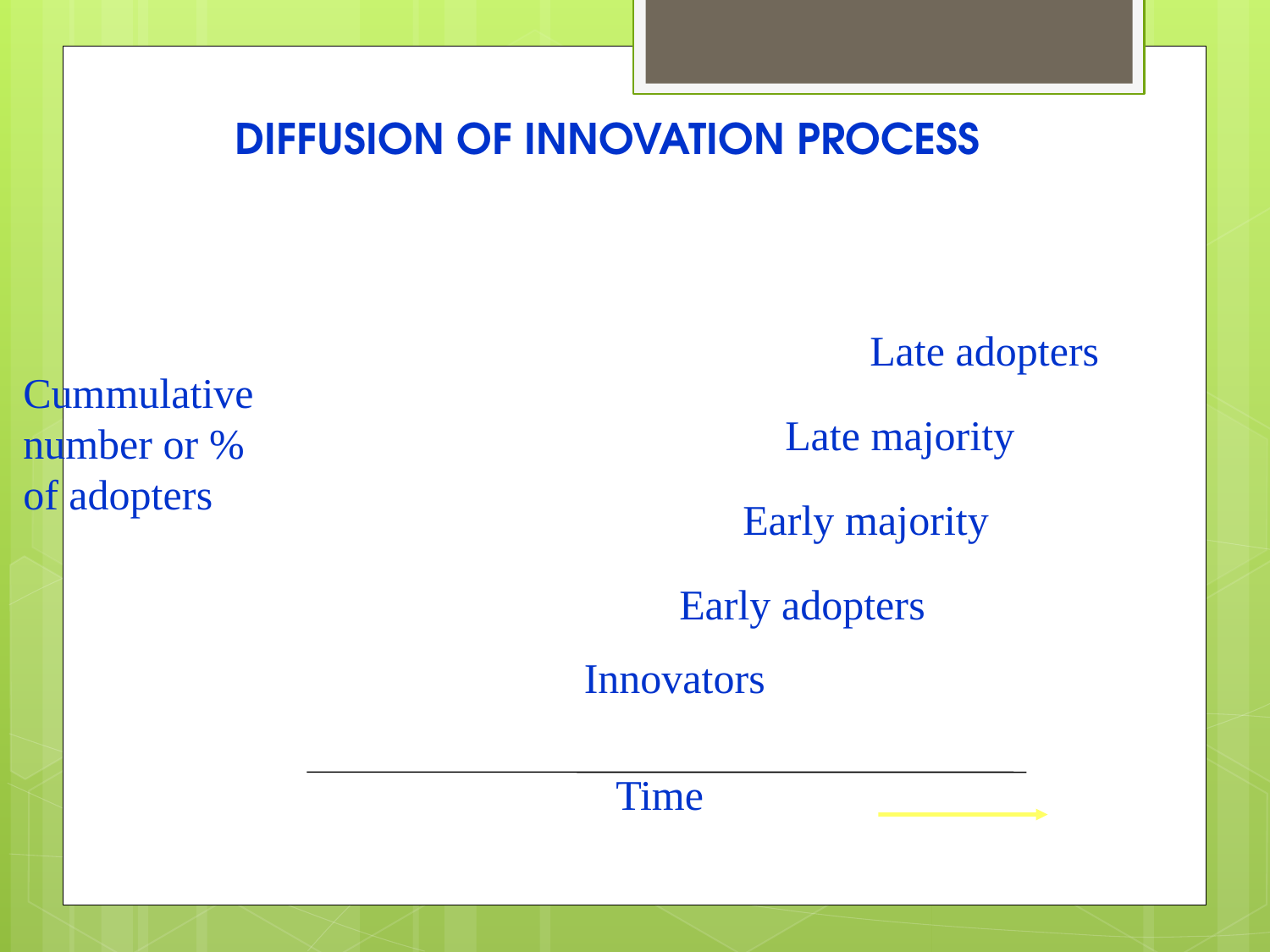

# DIFFUSION OF INNOVATION PROCESS

Late adopters

Cummulative number or % of adopters

Late majority

Early majority

Early adopters

Innovators

Time

Source: Green & MCAlister 1984.